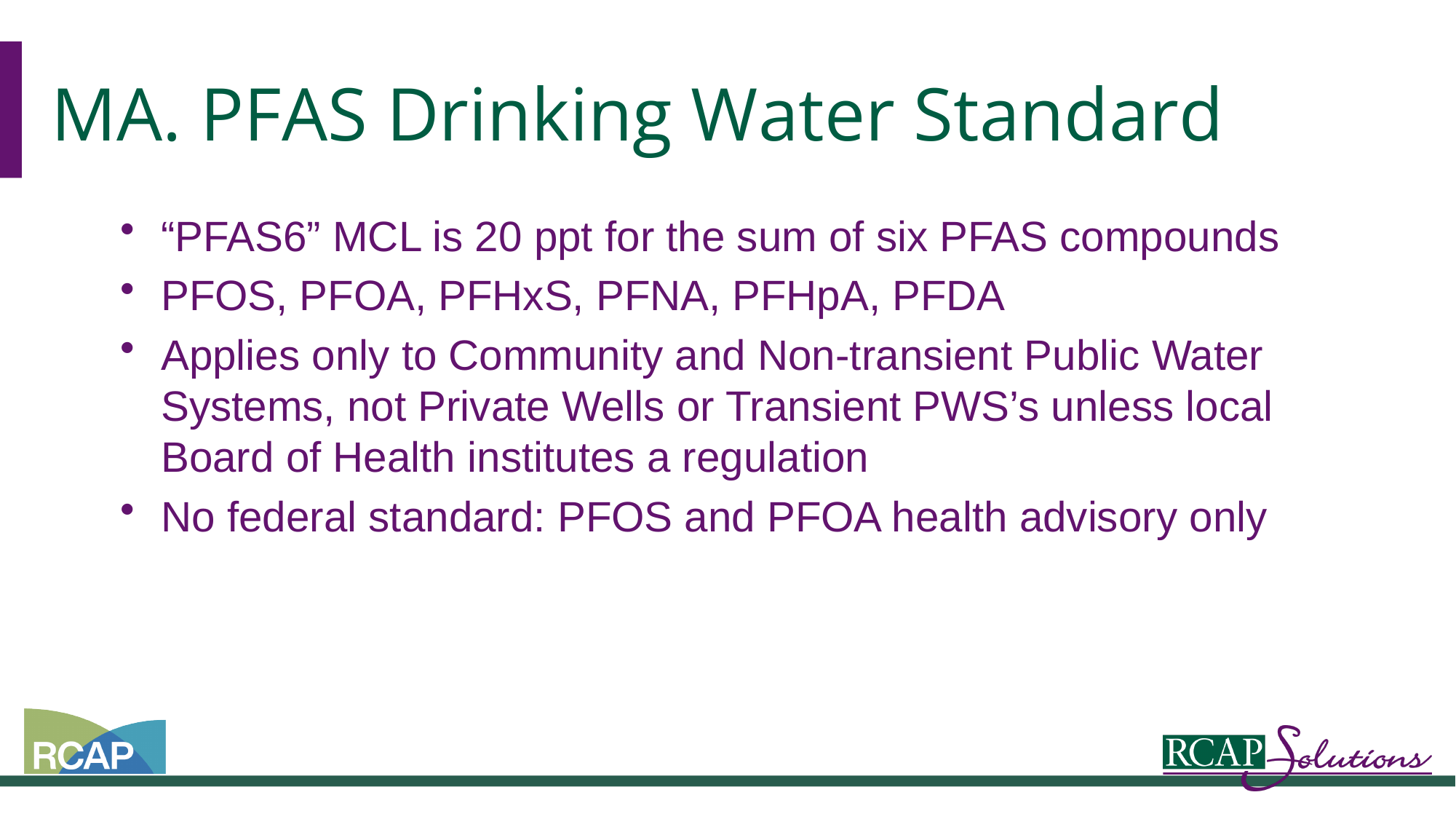

# MA. PFAS Drinking Water Standard
“PFAS6” MCL is 20 ppt for the sum of six PFAS compounds
PFOS, PFOA, PFHxS, PFNA, PFHpA, PFDA
Applies only to Community and Non-transient Public Water Systems, not Private Wells or Transient PWS’s unless local Board of Health institutes a regulation
No federal standard: PFOS and PFOA health advisory only